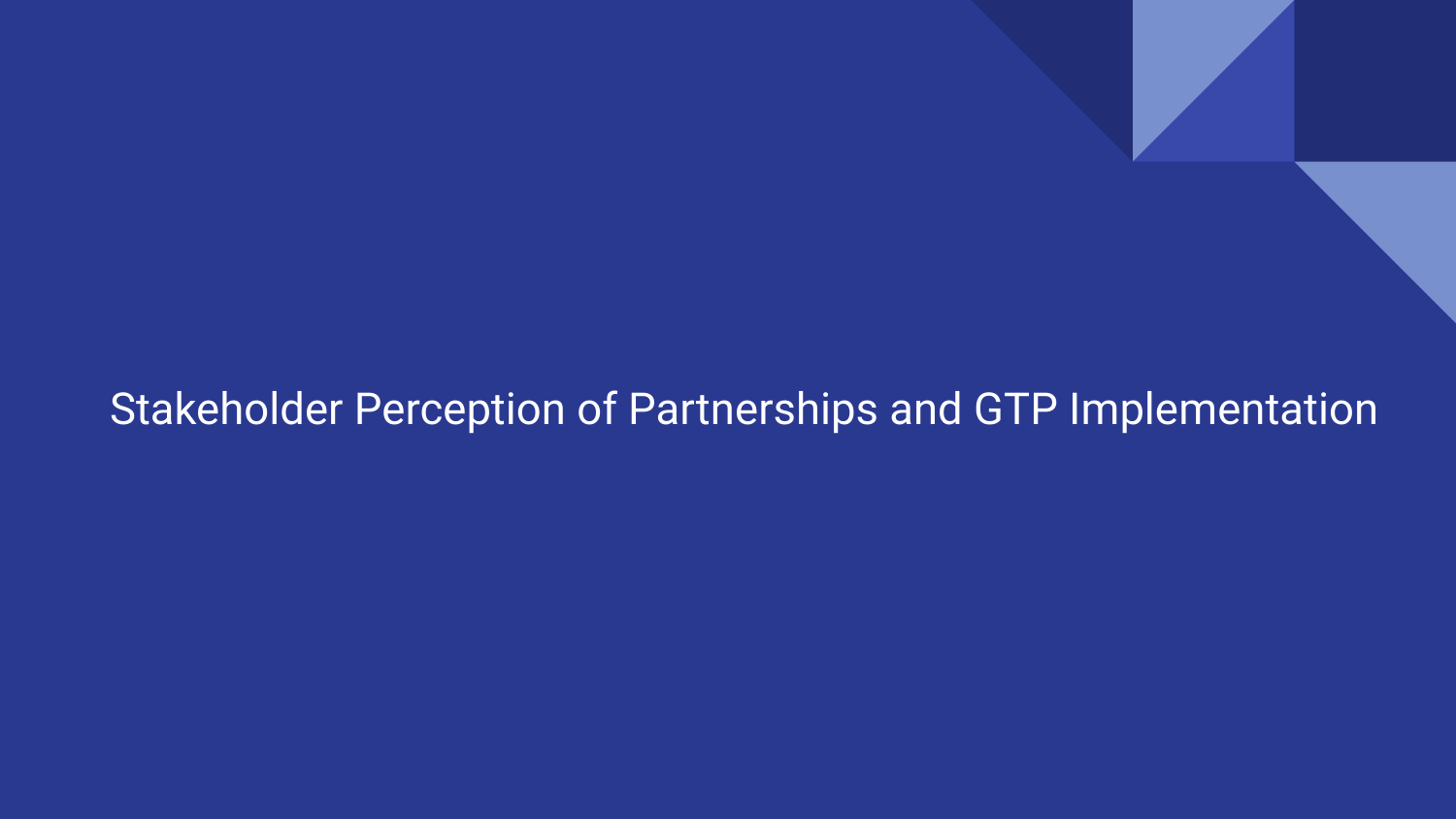

# Stakeholder Perception of Partnerships and GTP Implementation